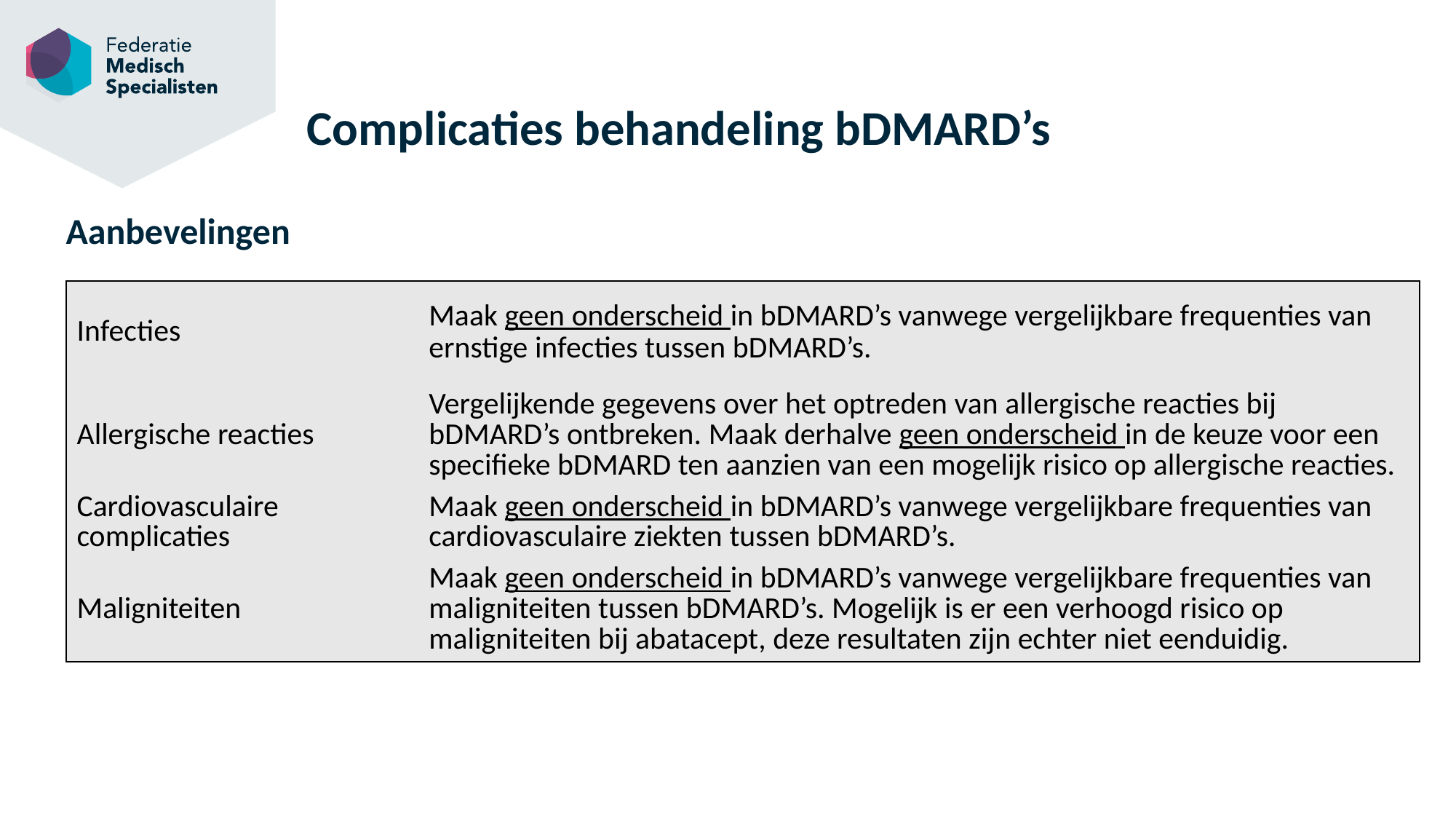

# Complicaties behandeling bDMARD’s

Aanbevelingen
| Infecties | Maak geen onderscheid in bDMARD’s vanwege vergelijkbare frequenties van ernstige infecties tussen bDMARD’s. |
| --- | --- |
| Allergische reacties | Vergelijkende gegevens over het optreden van allergische reacties bij bDMARD’s ontbreken. Maak derhalve geen onderscheid in de keuze voor een specifieke bDMARD ten aanzien van een mogelijk risico op allergische reacties. |
| Cardiovasculaire complicaties | Maak geen onderscheid in bDMARD’s vanwege vergelijkbare frequenties van cardiovasculaire ziekten tussen bDMARD’s. |
| Maligniteiten | Maak geen onderscheid in bDMARD’s vanwege vergelijkbare frequenties van maligniteiten tussen bDMARD’s. Mogelijk is er een verhoogd risico op maligniteiten bij abatacept, deze resultaten zijn echter niet eenduidig. |